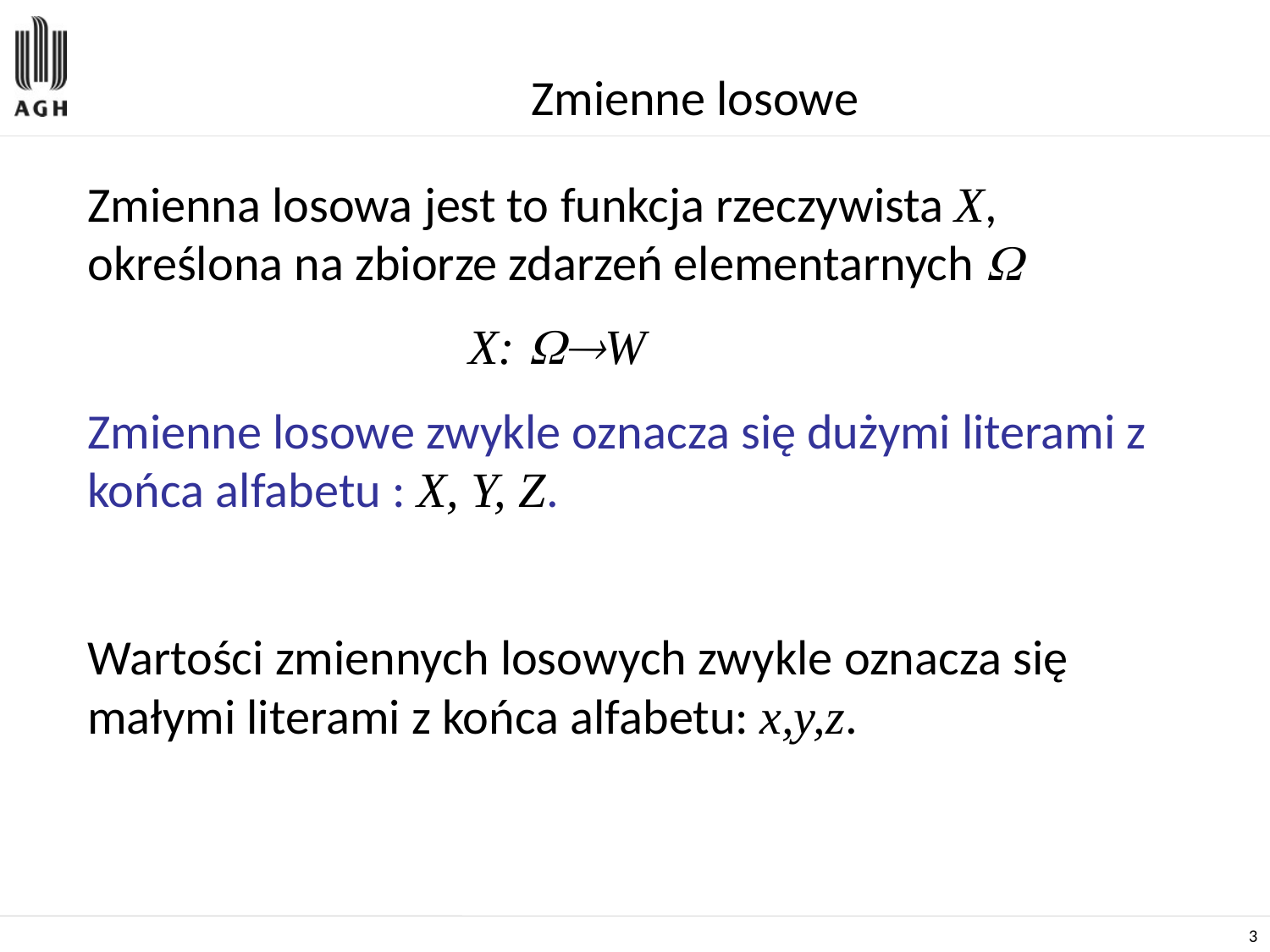

# Zmienne losowe
Zmienna losowa jest to funkcja rzeczywista X, określona na zbiorze zdarzeń elementarnych Ω
			X: Ω→W
Zmienne losowe zwykle oznacza się dużymi literami z końca alfabetu : X, Y, Z.

Wartości zmiennych losowych zwykle oznacza się małymi literami z końca alfabetu: x,y,z.